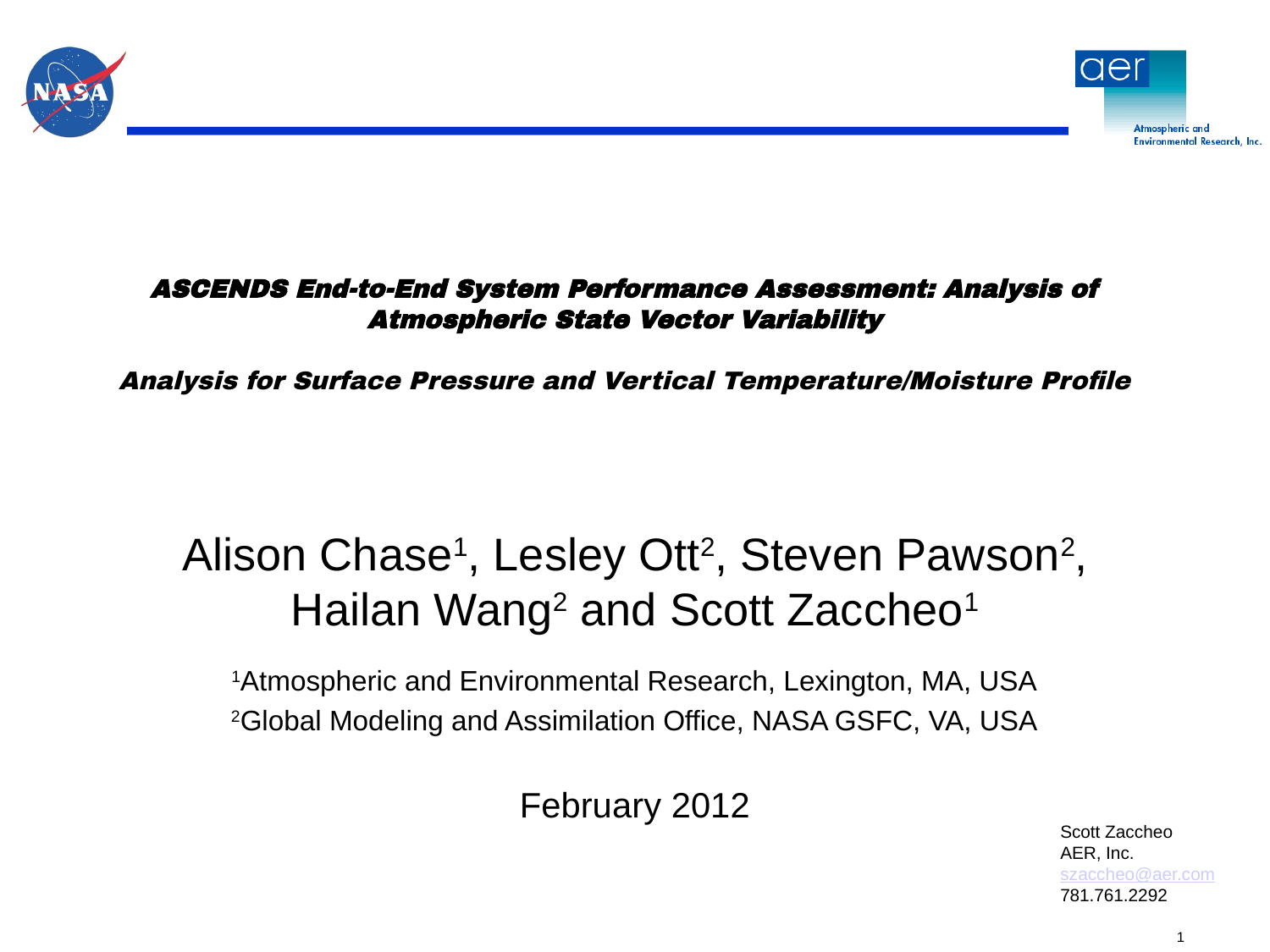

# ASCENDS End-to-End System Performance Assessment: Analysis of Atmospheric State Vector Variability Analysis for Surface Pressure and Vertical Temperature/Moisture Profile
Alison Chase1, Lesley Ott2, Steven Pawson2, Hailan Wang2 and Scott Zaccheo1
1Atmospheric and Environmental Research, Lexington, MA, USA
2Global Modeling and Assimilation Office, NASA GSFC, VA, USA

February 2012